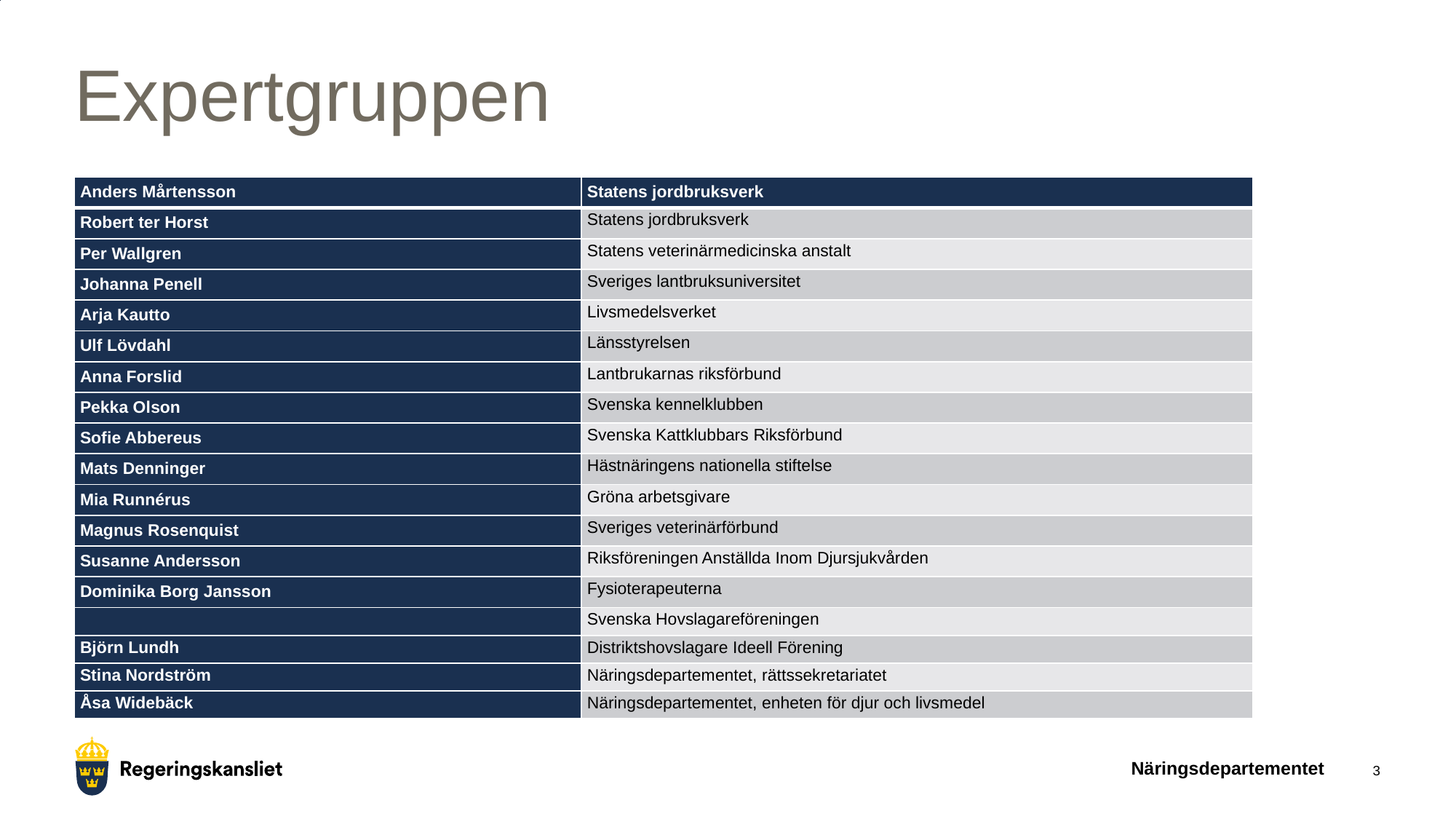

# Expertgruppen
| Anders Mårtensson | Statens jordbruksverk |
| --- | --- |
| Robert ter Horst | Statens jordbruksverk |
| Per Wallgren | Statens veterinärmedicinska anstalt |
| Johanna Penell | Sveriges lantbruksuniversitet |
| Arja Kautto | Livsmedelsverket |
| Ulf Lövdahl | Länsstyrelsen |
| Anna Forslid | Lantbrukarnas riksförbund |
| Pekka Olson | Svenska kennelklubben |
| Sofie Abbereus | Svenska Kattklubbars Riksförbund |
| Mats Denninger | Hästnäringens nationella stiftelse |
| Mia Runnérus | Gröna arbetsgivare |
| Magnus Rosenquist | Sveriges veterinärförbund |
| Susanne Andersson | Riksföreningen Anställda Inom Djursjukvården |
| Dominika Borg Jansson | Fysioterapeuterna |
|  | Svenska Hovslagareföreningen |
| Björn Lundh | Distriktshovslagare Ideell Förening |
| Stina Nordström | Näringsdepartementet, rättssekretariatet |
| Åsa Widebäck | Näringsdepartementet, enheten för djur och livsmedel |
Näringsdepartementet
3